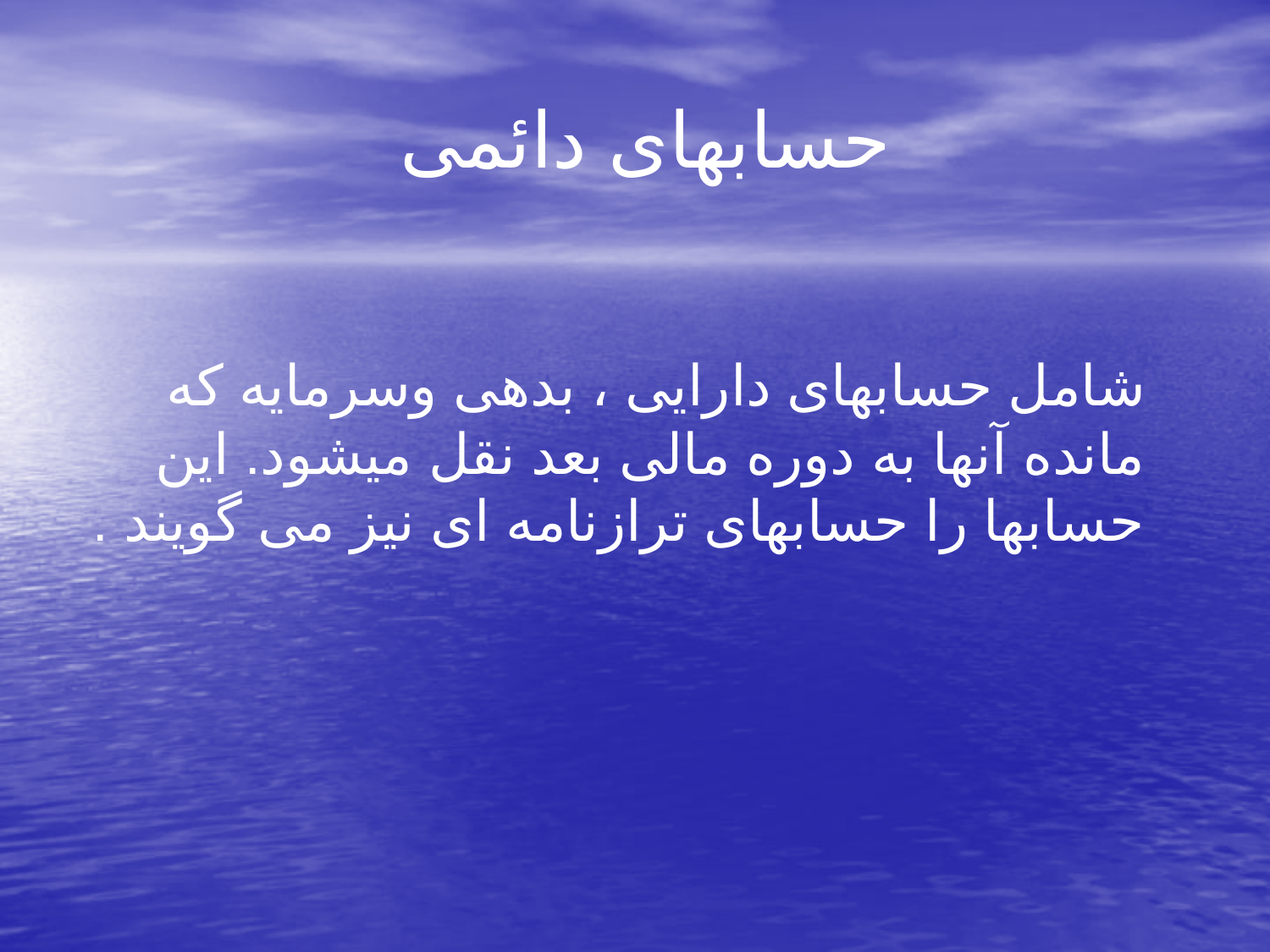

# حسابهای دائمی

   شامل حسابهای دارایی ، بدهی وسرمایه که مانده آنها به دوره مالی بعد نقل میشود. این حسابها را حسابهای ترازنامه ای نیز می گویند .